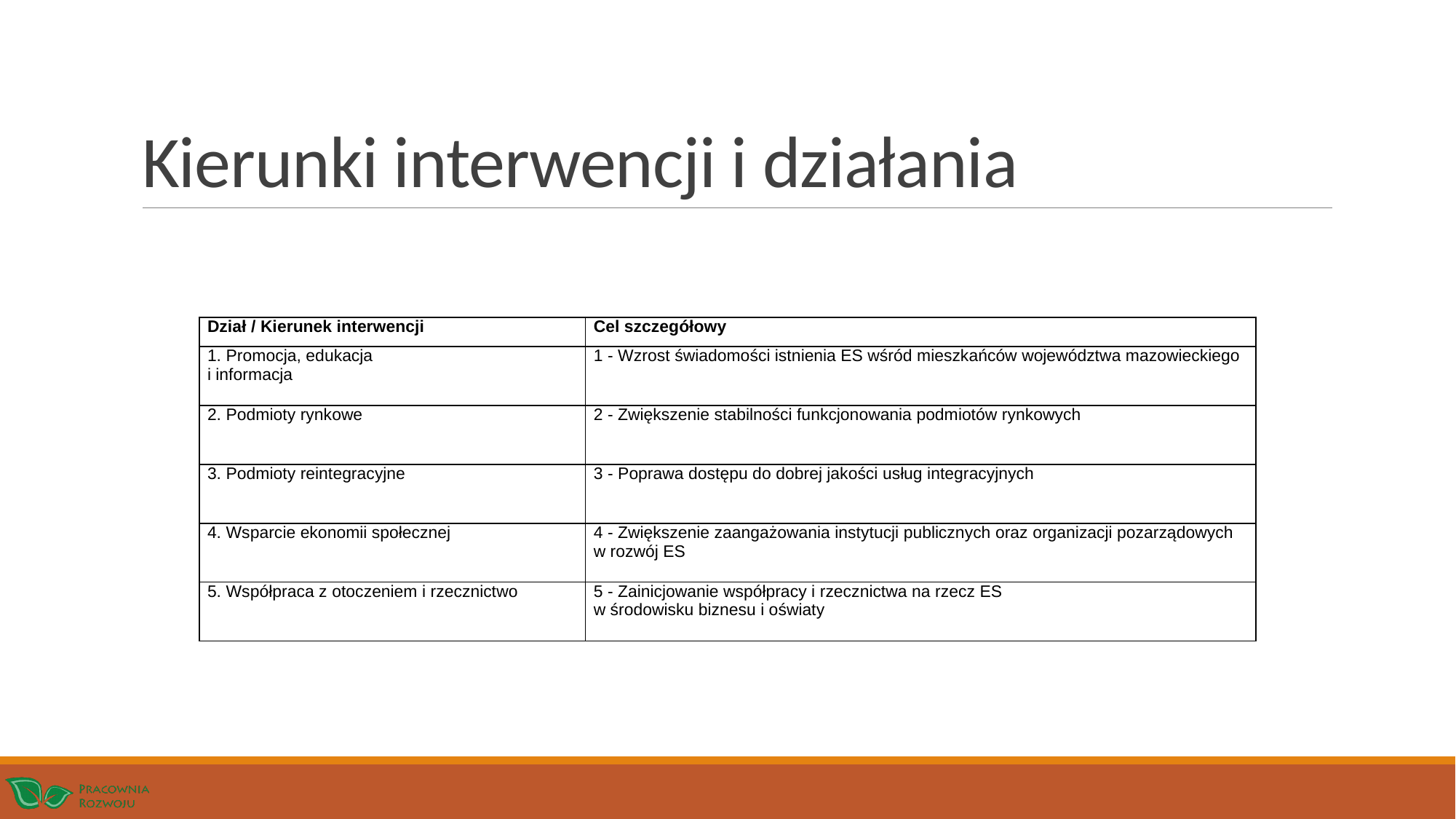

# Kierunki interwencji i działania

| Dział / Kierunek interwencji | Cel szczegółowy |
| --- | --- |
| 1. Promocja, edukacja i informacja | 1 - Wzrost świadomości istnienia ES wśród mieszkańców województwa mazowieckiego |
| 2. Podmioty rynkowe | 2 - Zwiększenie stabilności funkcjonowania podmiotów rynkowych |
| 3. Podmioty reintegracyjne | 3 - Poprawa dostępu do dobrej jakości usług integracyjnych |
| 4. Wsparcie ekonomii społecznej | 4 - Zwiększenie zaangażowania instytucji publicznych oraz organizacji pozarządowych w rozwój ES |
| 5. Współpraca z otoczeniem i rzecznictwo | 5 - Zainicjowanie współpracy i rzecznictwa na rzecz ES w środowisku biznesu i oświaty |